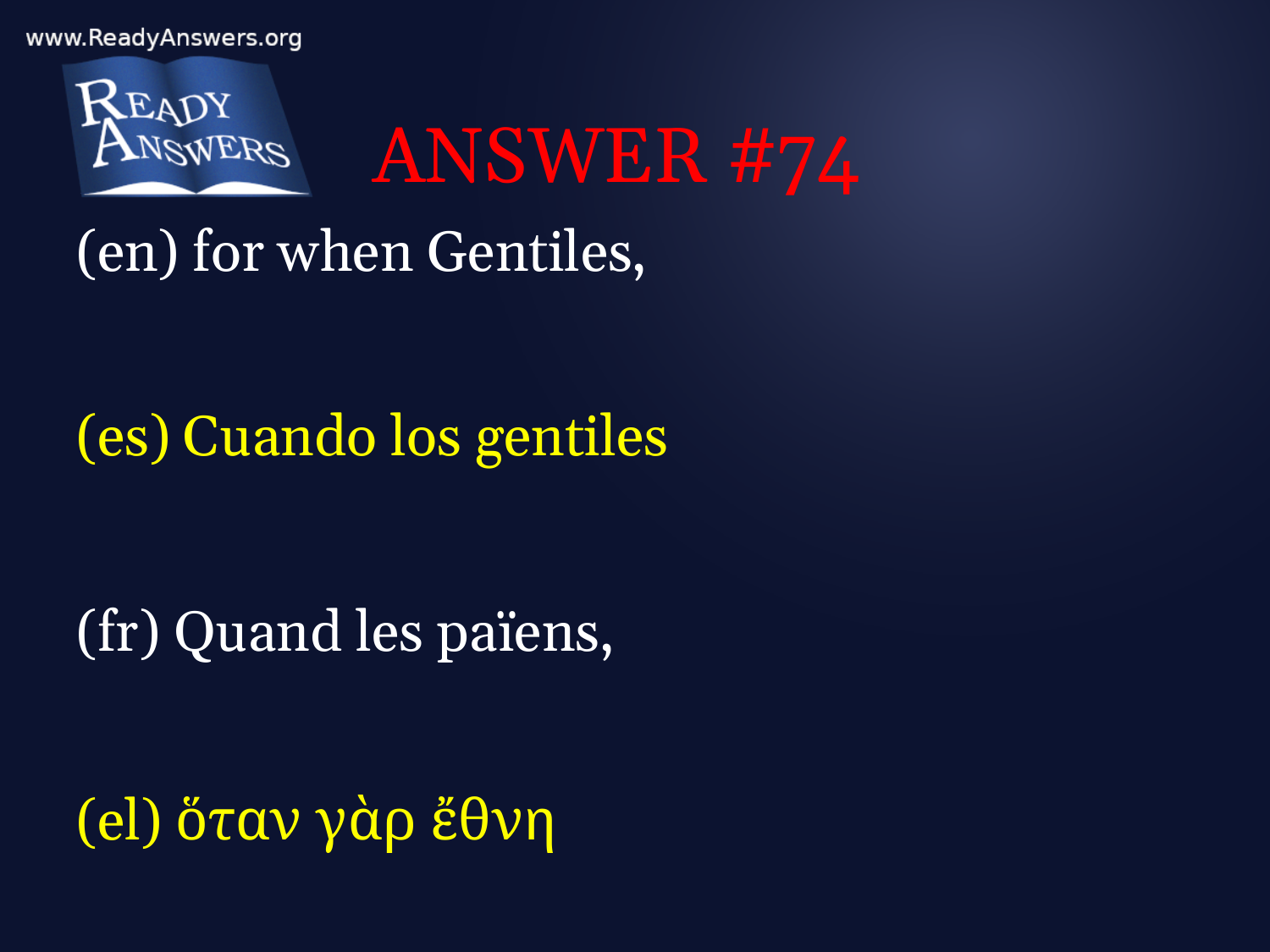

# ANSWER #74
(en) for when Gentiles,
(es) Cuando los gentiles
(fr) Quand les païens,
(el) ὅταν γὰρ ἔθνη